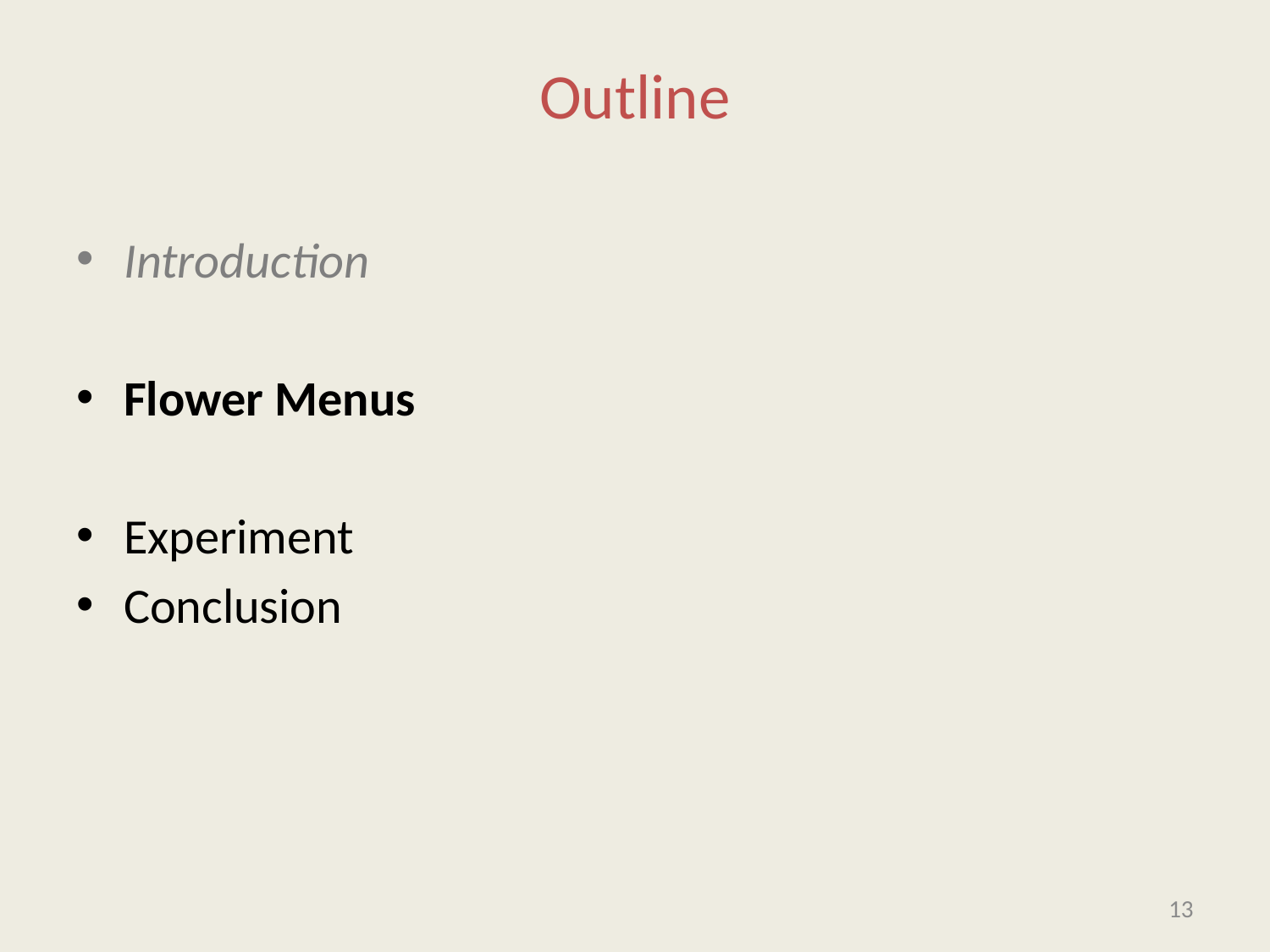

# Outline
Introduction

Flower Menus

Experiment
Conclusion

13